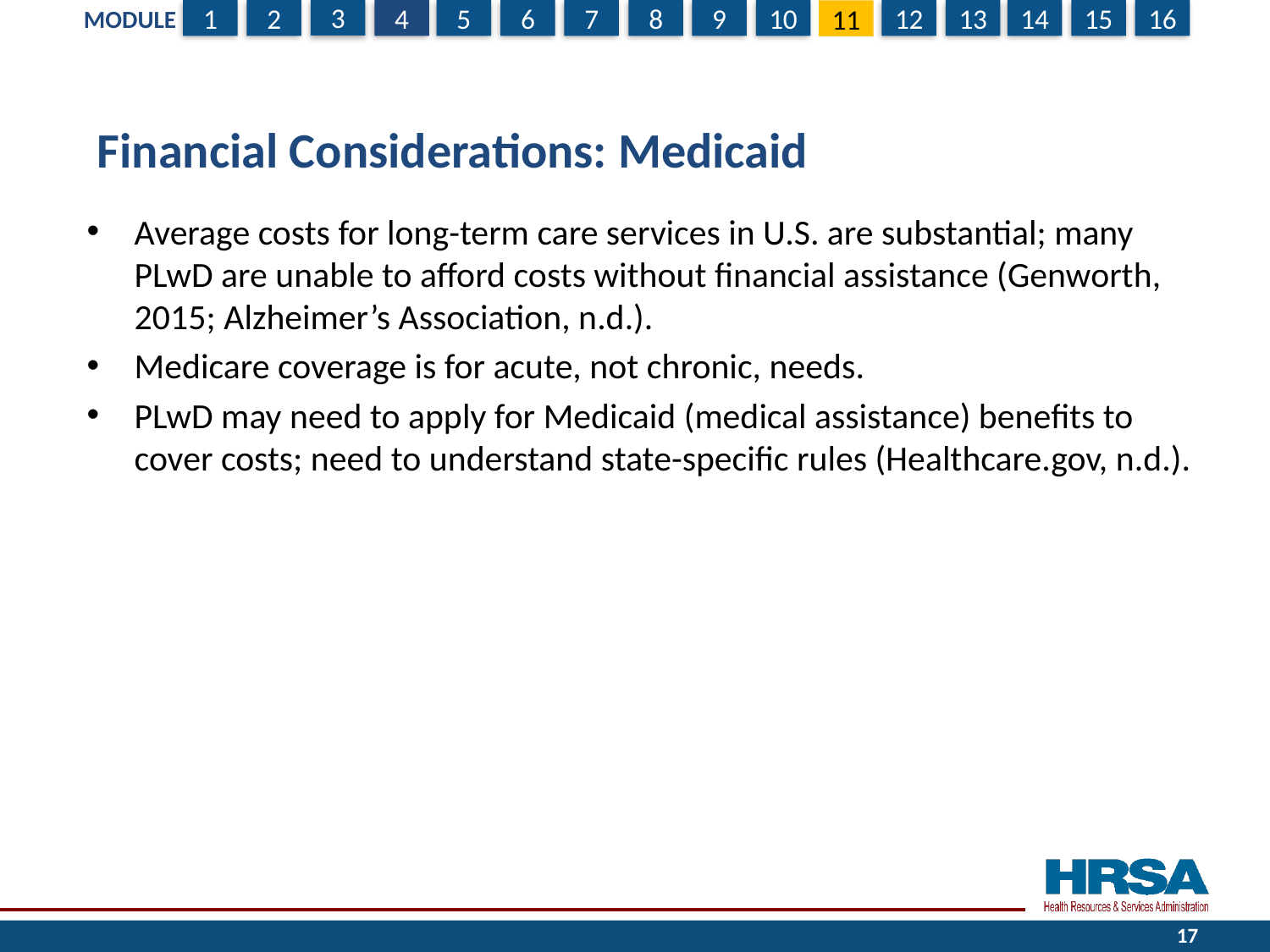

# Financial Considerations: Medicaid
Average costs for long-term care services in U.S. are substantial; many PLwD are unable to afford costs without financial assistance (Genworth, 2015; Alzheimer’s Association, n.d.).
Medicare coverage is for acute, not chronic, needs.
PLwD may need to apply for Medicaid (medical assistance) benefits to cover costs; need to understand state-specific rules (Healthcare.gov, n.d.).